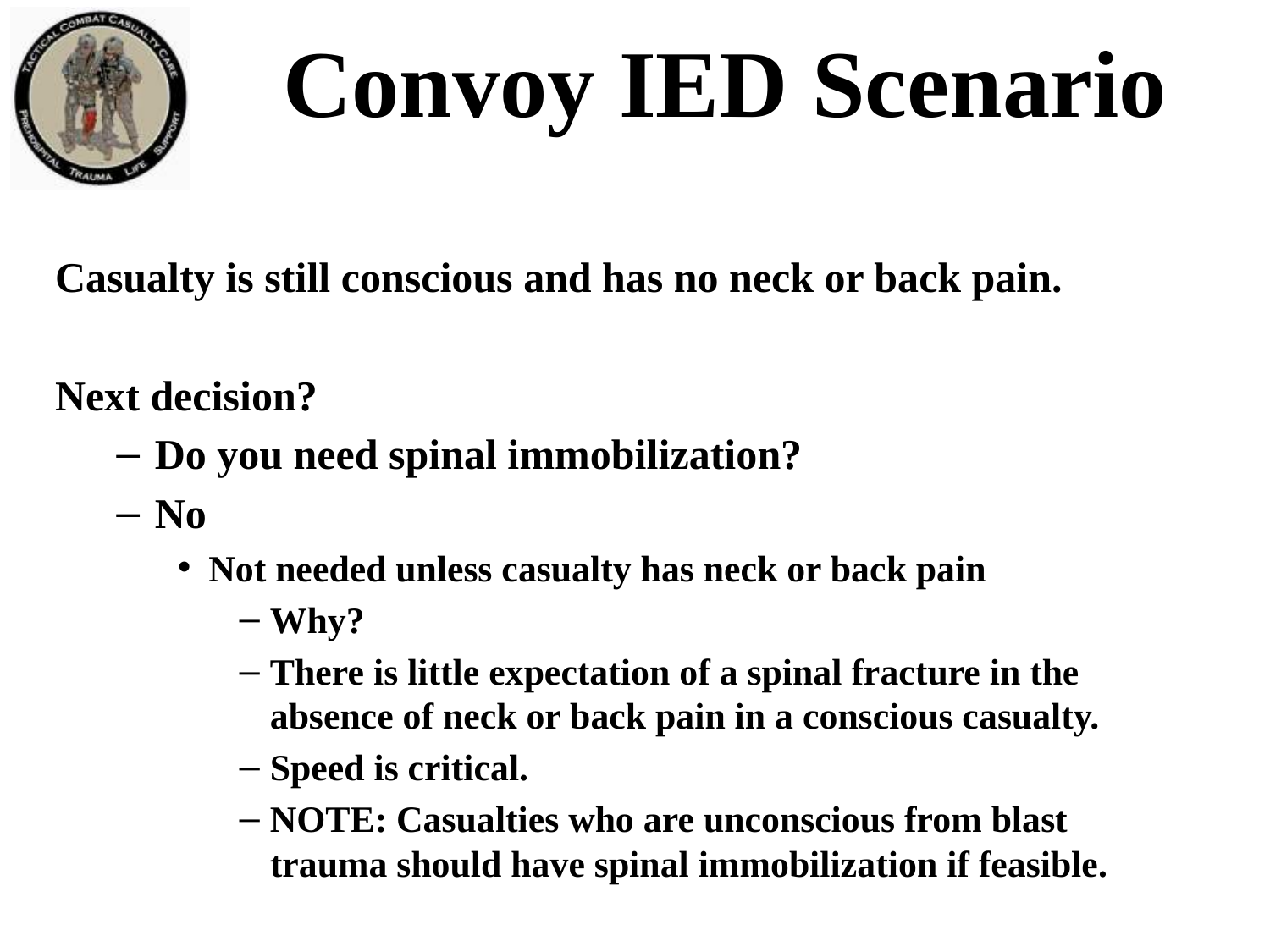

# Convoy IED Scenario
Casualty is still conscious and has no neck or back pain.

Next decision?
Do you need spinal immobilization?
No
Not needed unless casualty has neck or back pain
Why?
There is little expectation of a spinal fracture in the absence of neck or back pain in a conscious casualty.
Speed is critical.
NOTE: Casualties who are unconscious from blast trauma should have spinal immobilization if feasible.